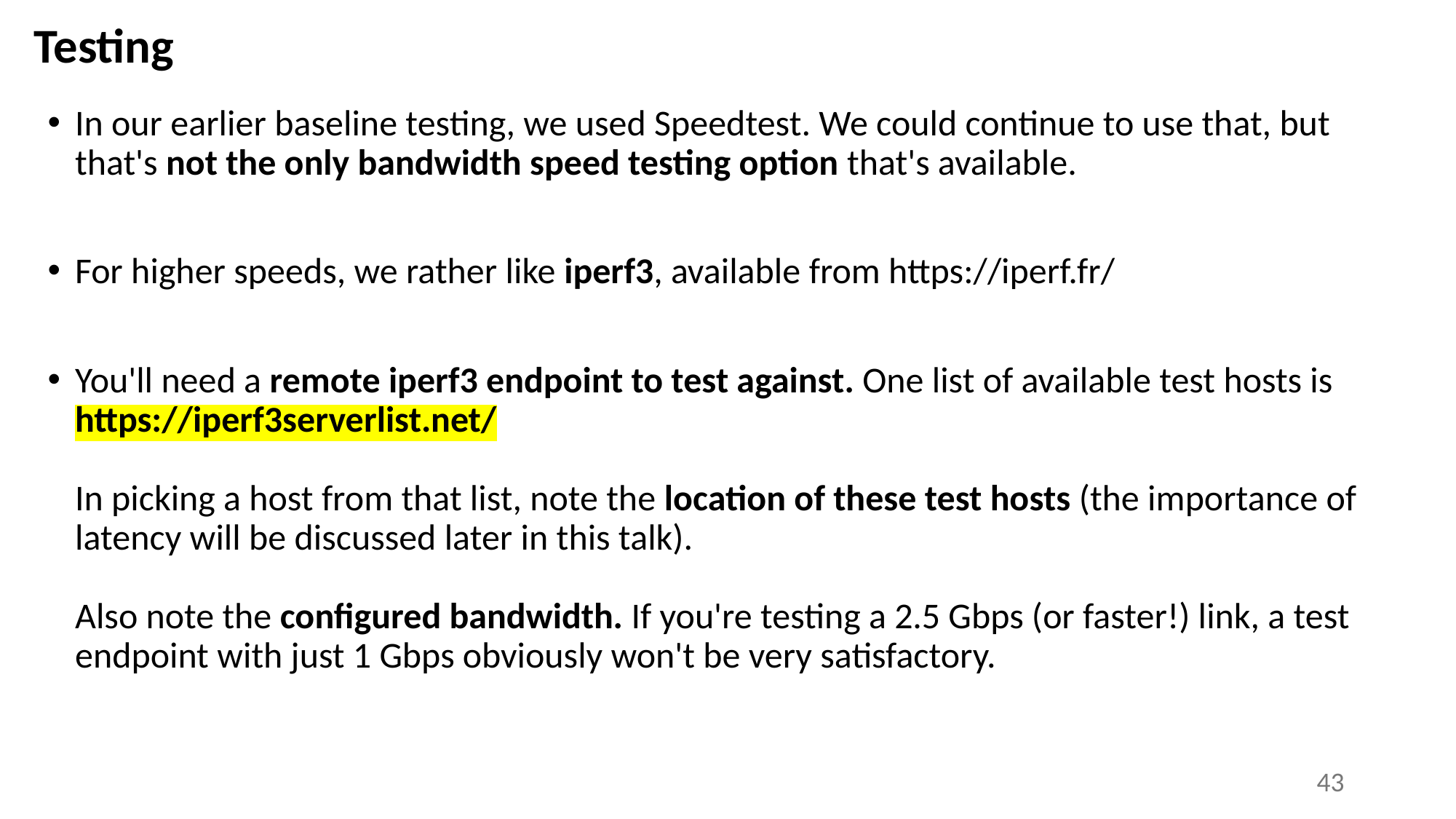

# Testing
In our earlier baseline testing, we used Speedtest. We could continue to use that, but that's not the only bandwidth speed testing option that's available.

For higher speeds, we rather like iperf3, available from https://iperf.fr/

You'll need a remote iperf3 endpoint to test against. One list of available test hosts is
https://iperf3serverlist.net/
In picking a host from that list, note the location of these test hosts (the importance of latency will be discussed later in this talk).
Also note the configured bandwidth. If you're testing a 2.5 Gbps (or faster!) link, a test endpoint with just 1 Gbps obviously won't be very satisfactory.
43